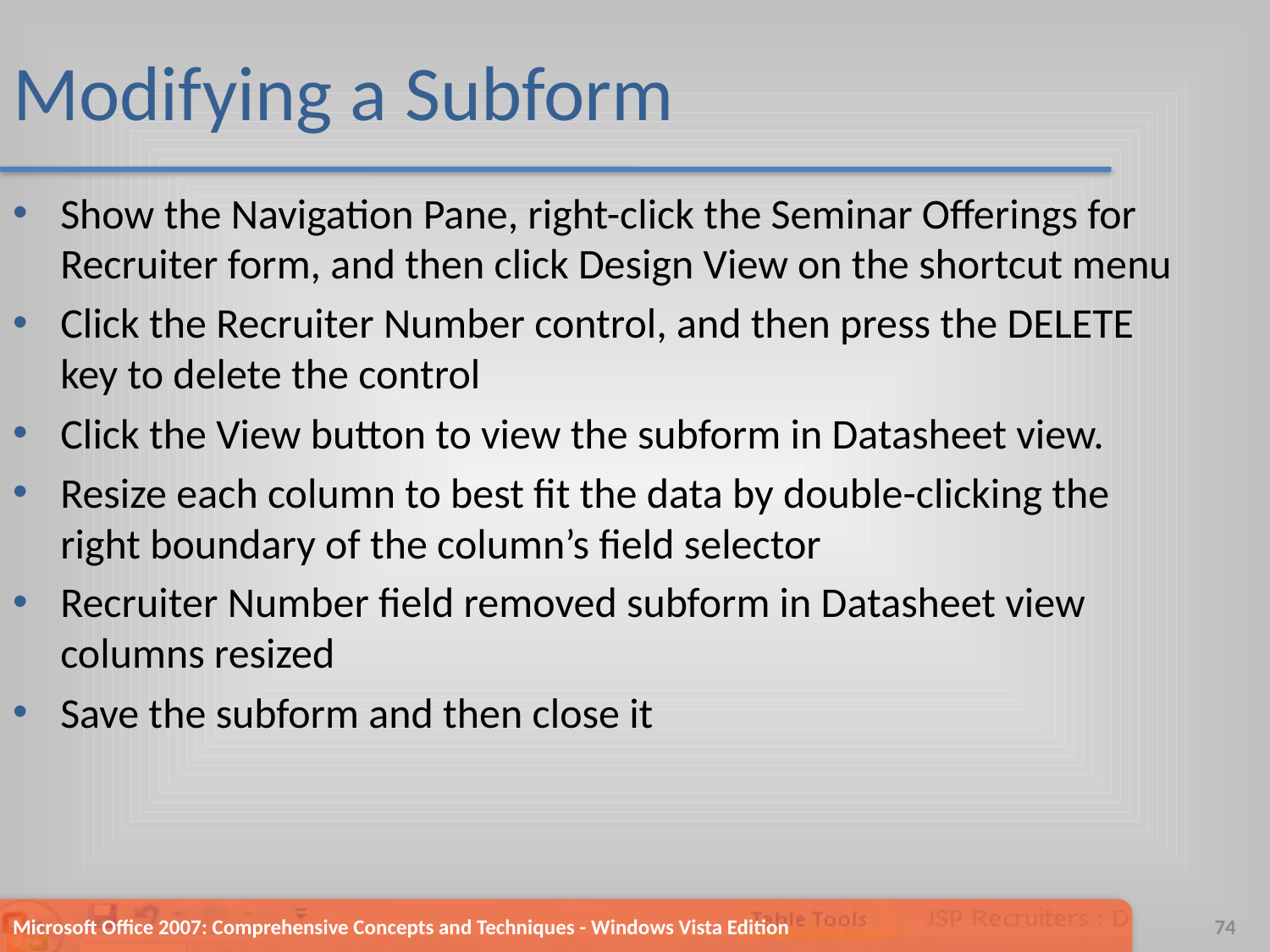

# Modifying a Subform
Show the Navigation Pane, right-click the Seminar Offerings for Recruiter form, and then click Design View on the shortcut menu
Click the Recruiter Number control, and then press the DELETE key to delete the control
Click the View button to view the subform in Datasheet view.
Resize each column to best fit the data by double-clicking the right boundary of the column’s field selector
Recruiter Number field removed subform in Datasheet view columns resized
Save the subform and then close it

Microsoft Office 2007: Comprehensive Concepts and Techniques - Windows Vista Edition
74